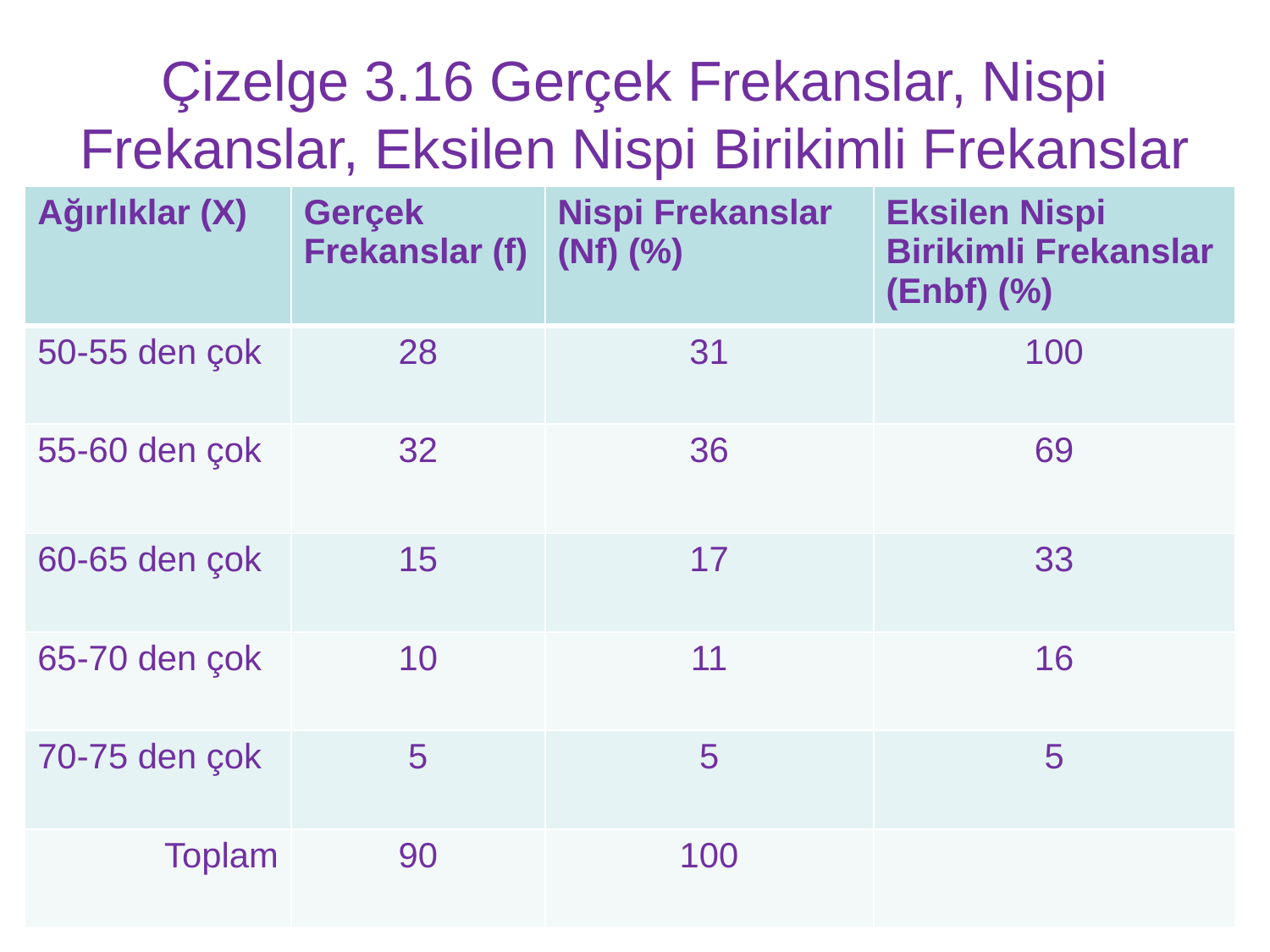

# Çizelge 3.16 Gerçek Frekanslar, Nispi Frekanslar, Eksilen Nispi Birikimli Frekanslar
| Ağırlıklar (X) | Gerçek Frekanslar (f) | Nispi Frekanslar (Nf) (%) | Eksilen Nispi Birikimli Frekanslar (Enbf) (%) |
| --- | --- | --- | --- |
| 50-55 den çok | 28 | 31 | 100 |
| 55-60 den çok | 32 | 36 | 69 |
| 60-65 den çok | 15 | 17 | 33 |
| 65-70 den çok | 10 | 11 | 16 |
| 70-75 den çok | 5 | 5 | 5 |
| Toplam | 90 | 100 |  |